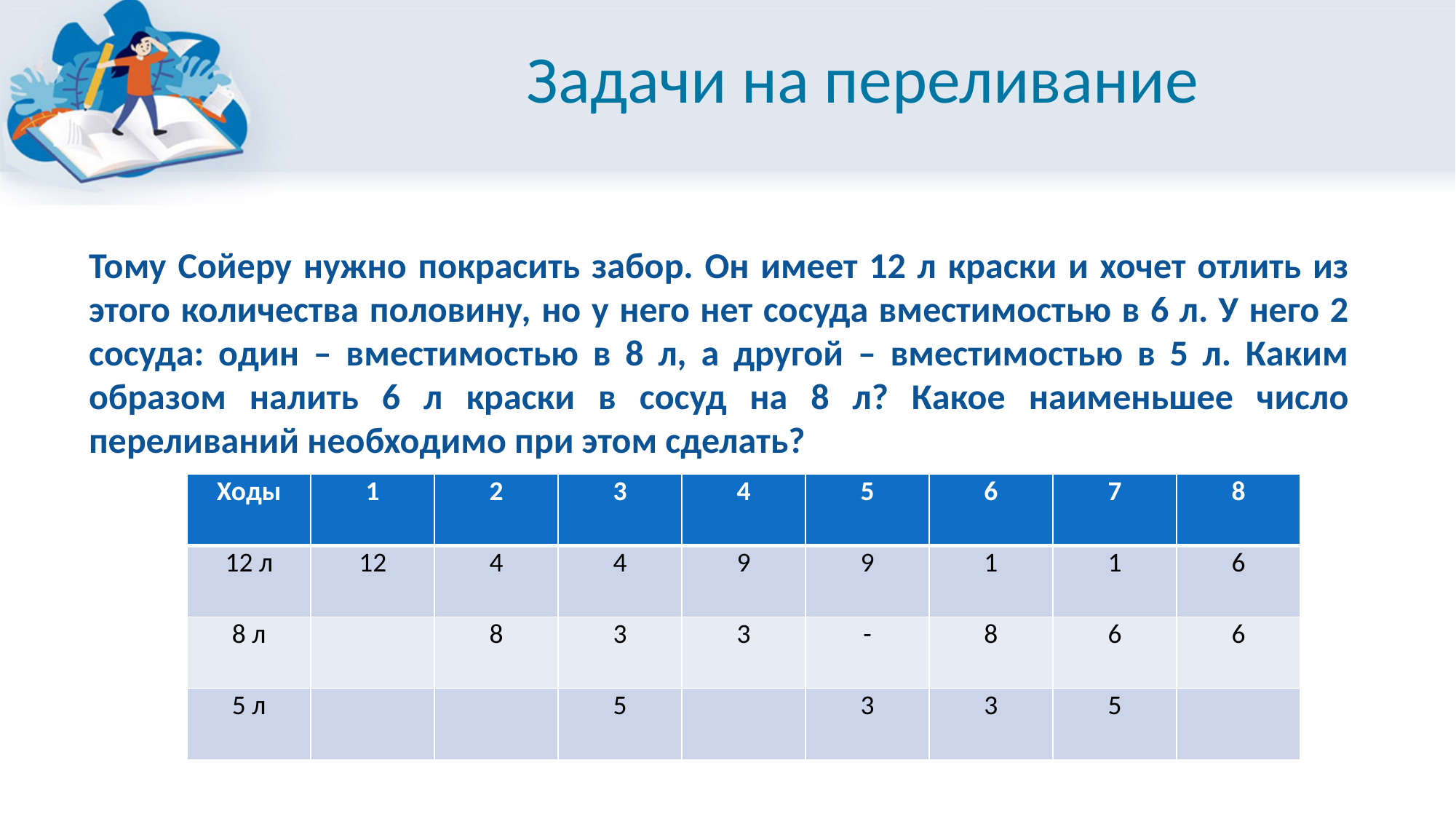

# Задачи на переливание
Тому Сойеру нужно покрасить забор. Он имеет 12 л краски и хочет отлить из этого количества половину, но у него нет сосуда вместимостью в 6 л. У него 2 сосуда: один – вместимостью в 8 л, а другой – вместимостью в 5 л. Каким образом налить 6 л краски в сосуд на 8 л? Какое наименьшее число переливаний необходимо при этом сделать?
| Ходы | 1 | 2 | 3 | 4 | 5 | 6 | 7 | 8 |
| --- | --- | --- | --- | --- | --- | --- | --- | --- |
| 12 л | 12 | 4 | 4 | 9 | 9 | 1 | 1 | 6 |
| 8 л |  | 8 | 3 | 3 | - | 8 | 6 | 6 |
| 5 л |  |  | 5 |  | 3 | 3 | 5 |  |